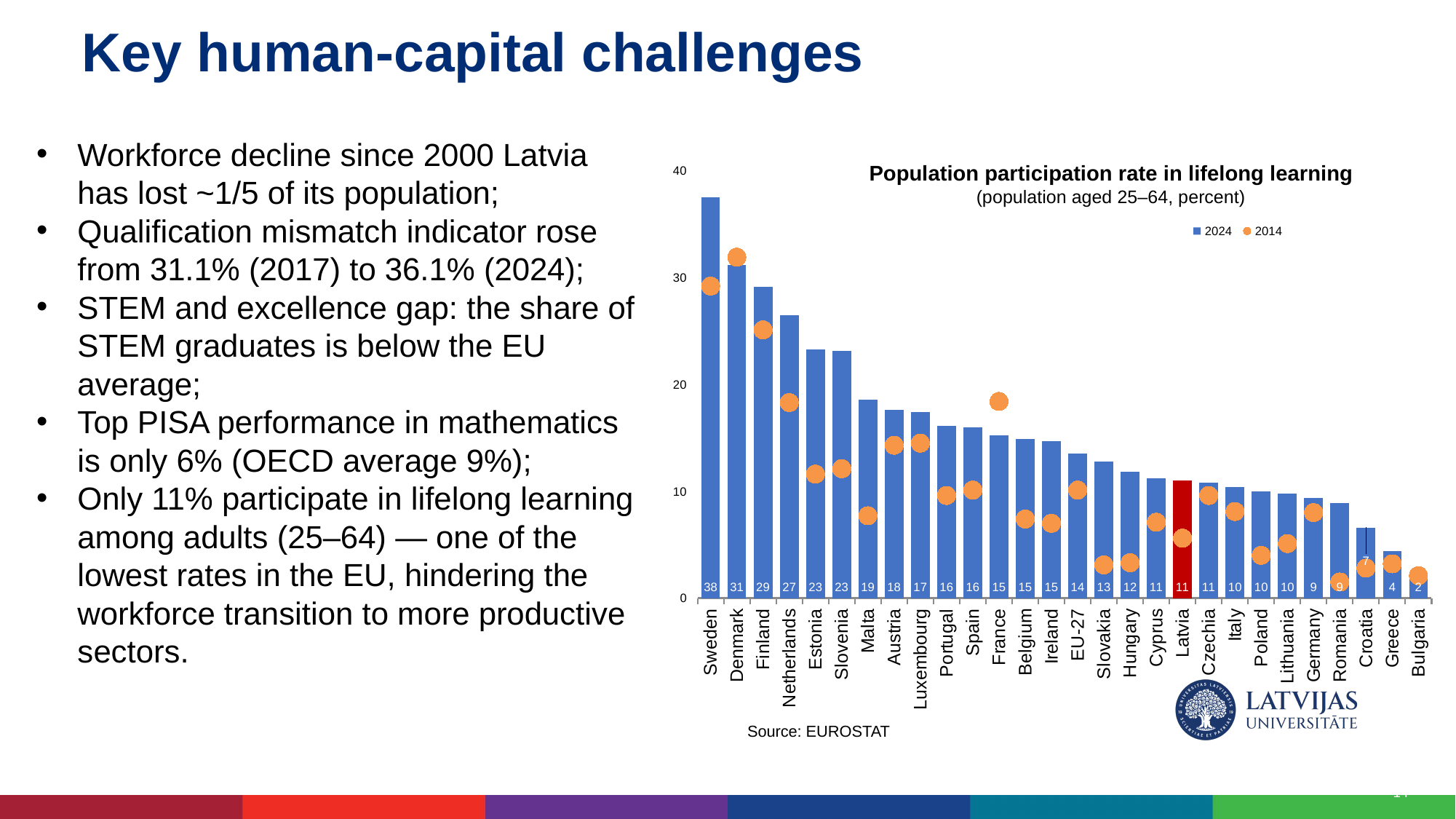

# Key human-capital challenges
Workforce decline since 2000 Latvia has lost ~1/5 of its population;
Qualification mismatch indicator rose from 31.1% (2017) to 36.1% (2024);
STEM and excellence gap: the share of STEM graduates is below the EU average;
Top PISA performance in mathematics is only 6% (OECD average 9%);
Only 11% participate in lifelong learning among adults (25–64) — one of the lowest rates in the EU, hindering the workforce transition to more productive sectors.

### Chart

| Category | 2024 | 2014 |
|---|---|---|
| Sweden | 37.5 | 29.2 |
| Denmark | 31.2 | 31.9 |
| Finland | 29.1 | 25.1 |
| Netherlands | 26.5 | 18.3 |
| Estonia | 23.3 | 11.6 |
| Slovenia | 23.1 | 12.1 |
| Malta | 18.6 | 7.7 |
| Austria | 17.6 | 14.3 |
| Luxembourg | 17.4 | 14.5 |
| Portugal | 16.1 | 9.6 |
| Spain | 16.0 | 10.1 |
| France | 15.2 | 18.4 |
| Belgium | 14.9 | 7.4 |
| Ireland | 14.7 | 7.0 |
| EU-27 | 13.5 | 10.1 |
| Slovakia | 12.8 | 3.1 |
| Hungary | 11.8 | 3.3 |
| Cyprus | 11.2 | 7.1 |
| Latvia | 11.0 | 5.6 |
| Czechia | 10.8 | 9.6 |
| Italy | 10.4 | 8.1 |
| Poland | 10.0 | 4.0 |
| Lithuania | 9.8 | 5.1 |
| Germany | 9.4 | 8.0 |
| Romania | 8.9 | 1.5 |
| Croatia | 6.6 | 2.8 |
| Greece | 4.4 | 3.2 |
| Bulgaria | 1.8 | 2.1 |
Population participation rate in lifelong learning
(population aged 25–64, percent)
Source: EUROSTAT
14